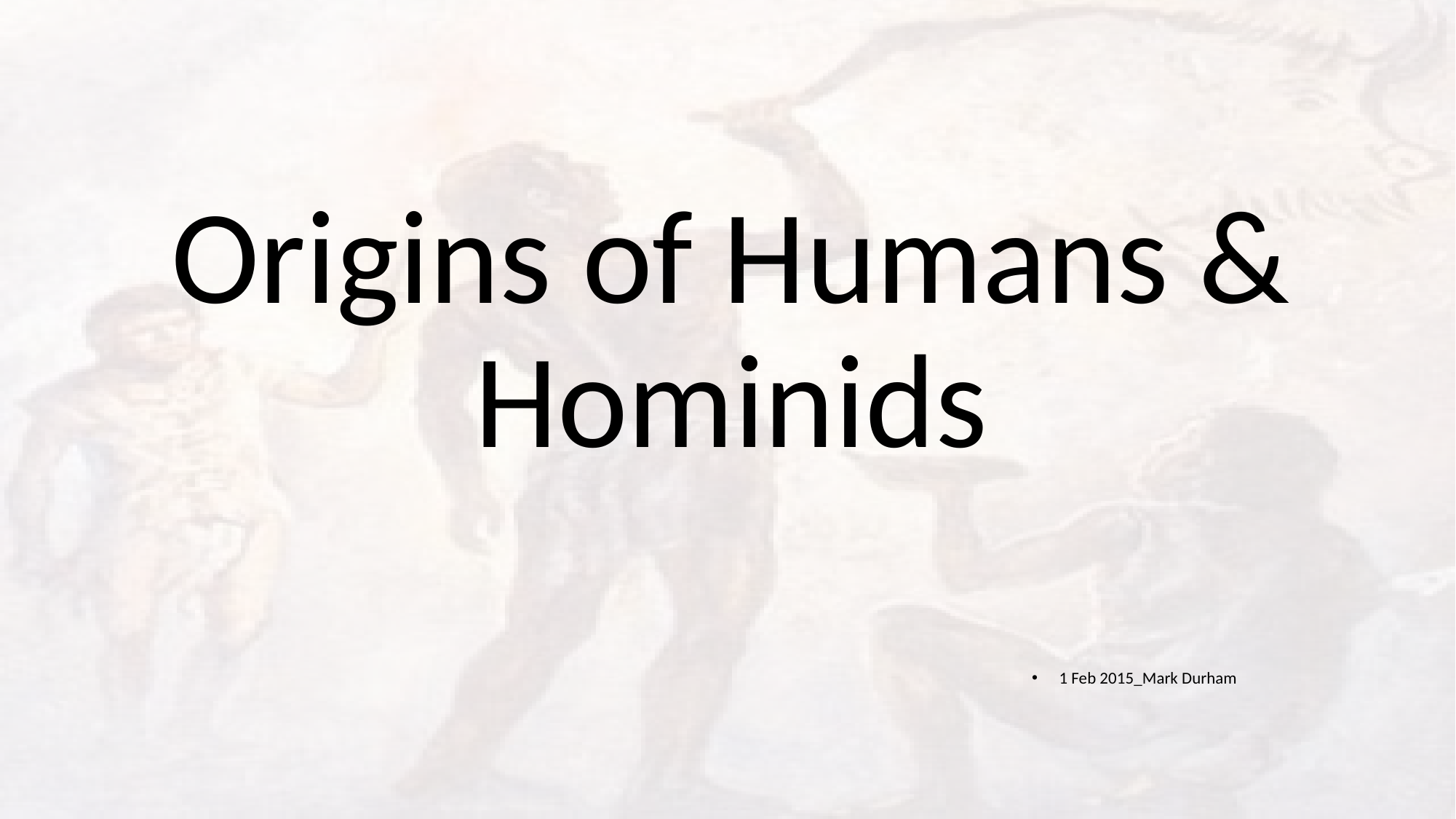

# Origins of Humans & Hominids
1 Feb 2015_Mark Durham